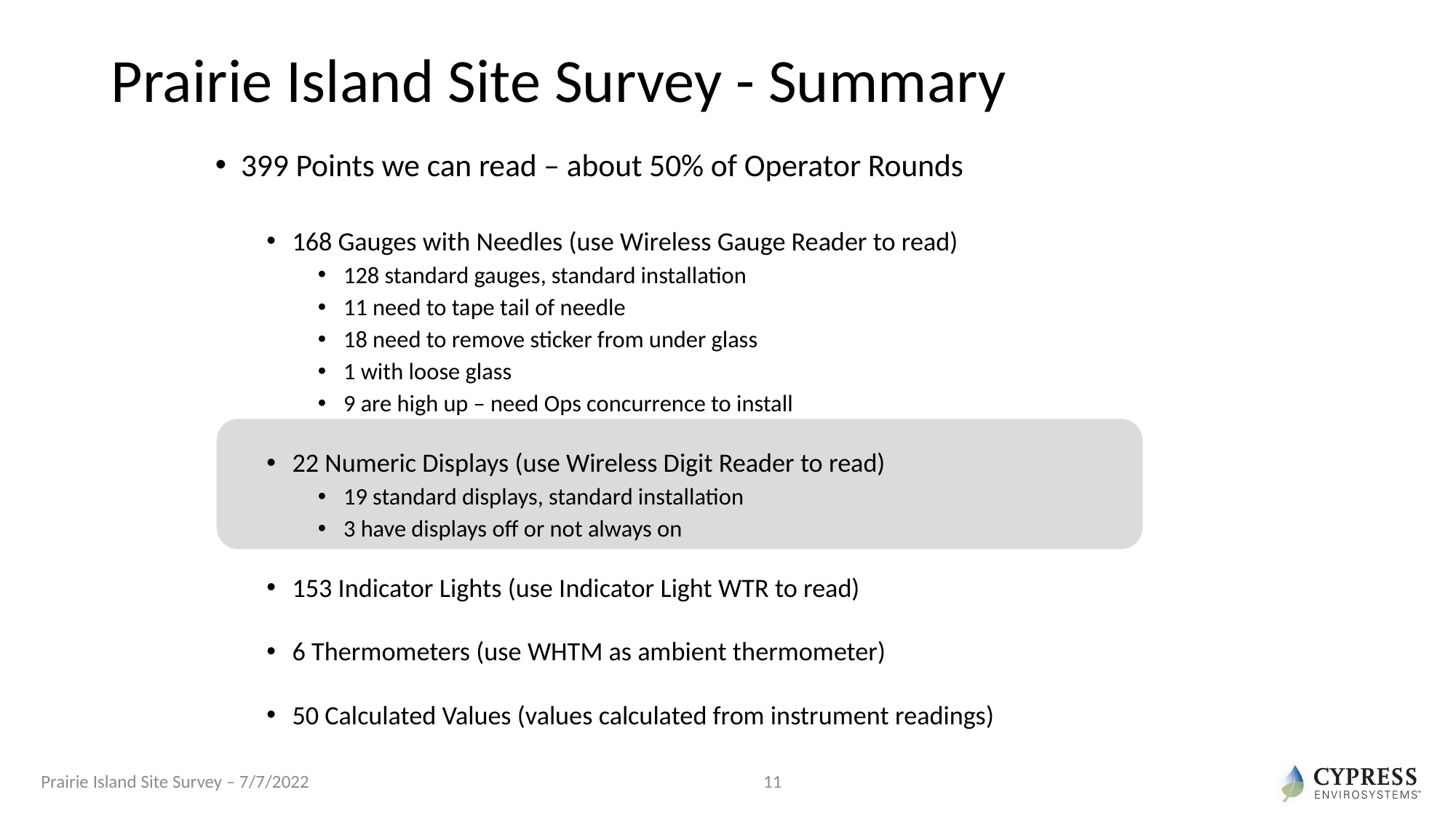

# Prairie Island Site Survey - Summary
399 Points we can read – about 50% of Operator Rounds
168 Gauges with Needles (use Wireless Gauge Reader to read)
128 standard gauges, standard installation
11 need to tape tail of needle
18 need to remove sticker from under glass
1 with loose glass
9 are high up – need Ops concurrence to install
22 Numeric Displays (use Wireless Digit Reader to read)
19 standard displays, standard installation
3 have displays off or not always on
153 Indicator Lights (use Indicator Light WTR to read)
6 Thermometers (use WHTM as ambient thermometer)
50 Calculated Values (values calculated from instrument readings)

Prairie Island Site Survey – 7/7/2022
11